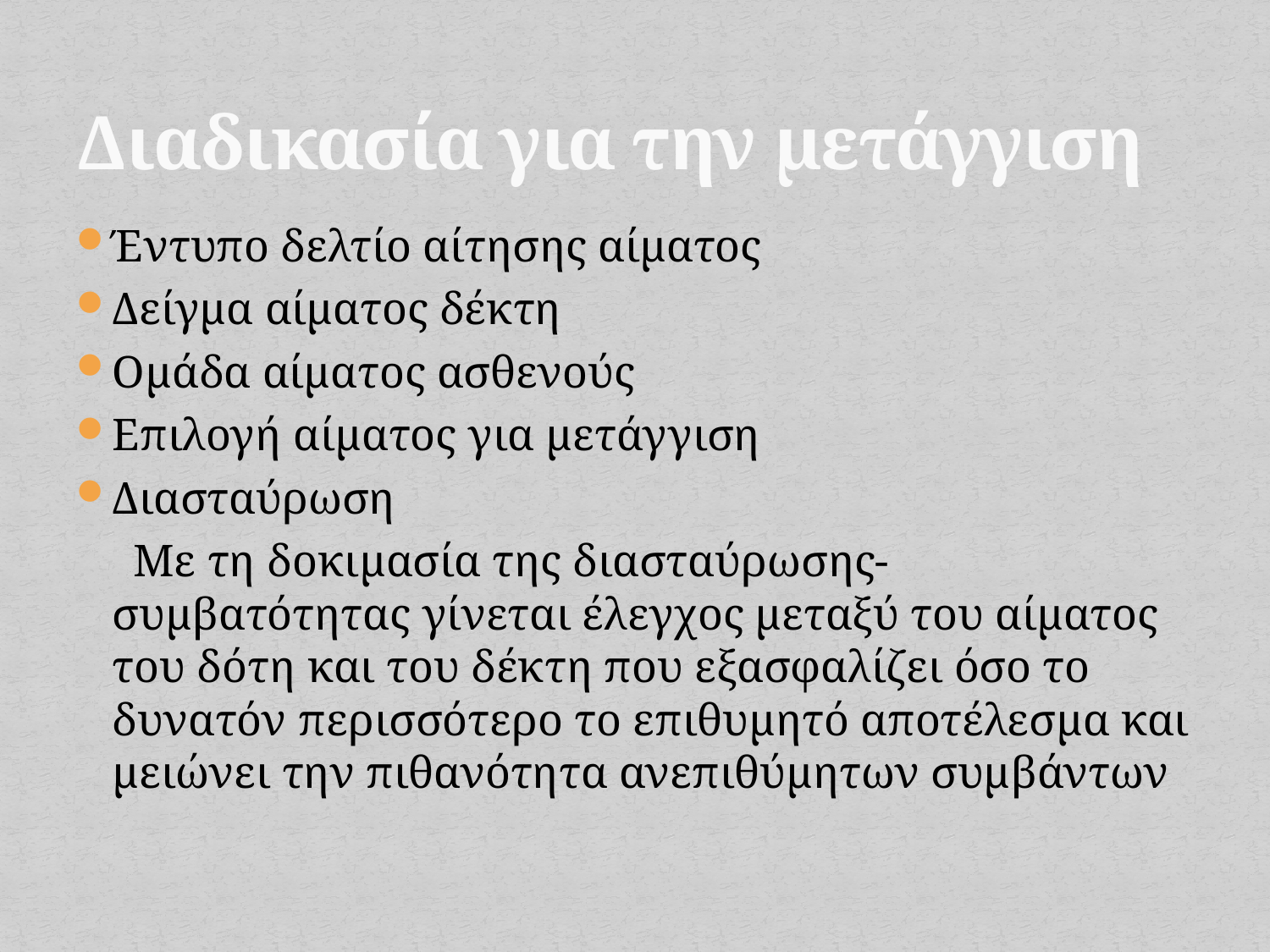

# Διαδικασία για την μετάγγιση
Έντυπο δελτίο αίτησης αίματος
Δείγμα αίματος δέκτη
Ομάδα αίματος ασθενούς
Επιλογή αίματος για μετάγγιση
Διασταύρωση
     Με τη δοκιμασία της διασταύρωσης- συμβατότητας γίνεται έλεγχος μεταξύ του αίματος του δότη και του δέκτη που εξασφαλίζει όσο το δυνατόν περισσότερο το επιθυμητό αποτέλεσμα και μειώνει την πιθανότητα ανεπιθύμητων συμβάντων